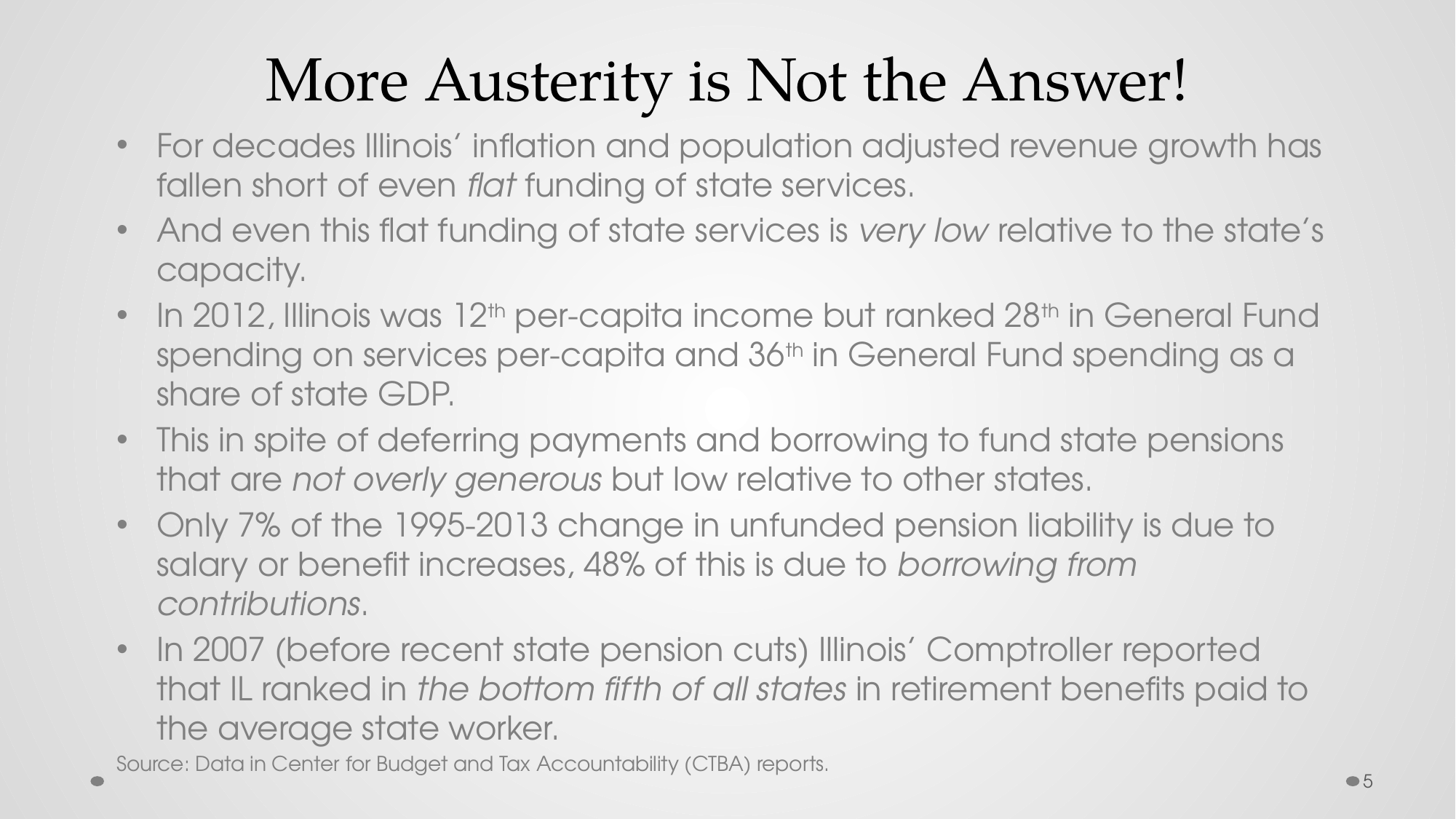

# More Austerity is Not the Answer!
For decades Illinois’ inflation and population adjusted revenue growth has fallen short of even flat funding of state services.
And even this flat funding of state services is very low relative to the state’s capacity.
In 2012, Illinois was 12th per-capita income but ranked 28th in General Fund spending on services per-capita and 36th in General Fund spending as a share of state GDP.
This in spite of deferring payments and borrowing to fund state pensions that are not overly generous but low relative to other states.
Only 7% of the 1995-2013 change in unfunded pension liability is due to salary or benefit increases, 48% of this is due to borrowing from contributions.
In 2007 (before recent state pension cuts) Illinois’ Comptroller reported that IL ranked in the bottom fifth of all states in retirement benefits paid to the average state worker.
Source: Data in Center for Budget and Tax Accountability (CTBA) reports.

5